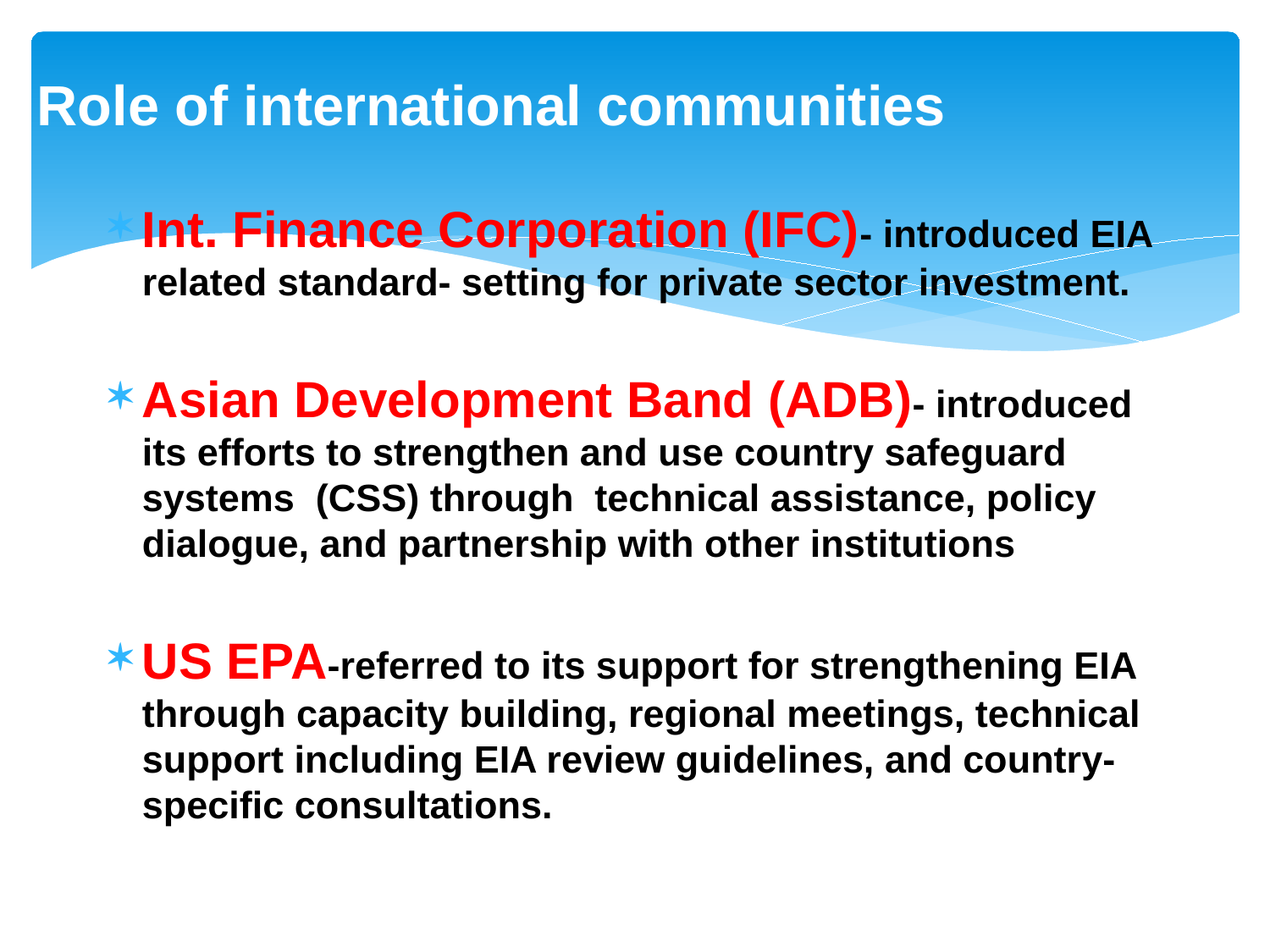

Role of international communities
Int. Finance Corporation (IFC)- introduced EIA related standard- setting for private sector investment.

Asian Development Band (ADB)- introduced its efforts to strengthen and use country safeguard systems  (CSS) through  technical assistance, policy dialogue, and partnership with other institutions

US EPA-referred to its support for strengthening EIA  through capacity building, regional meetings, technical support including EIA review guidelines, and country- specific consultations.